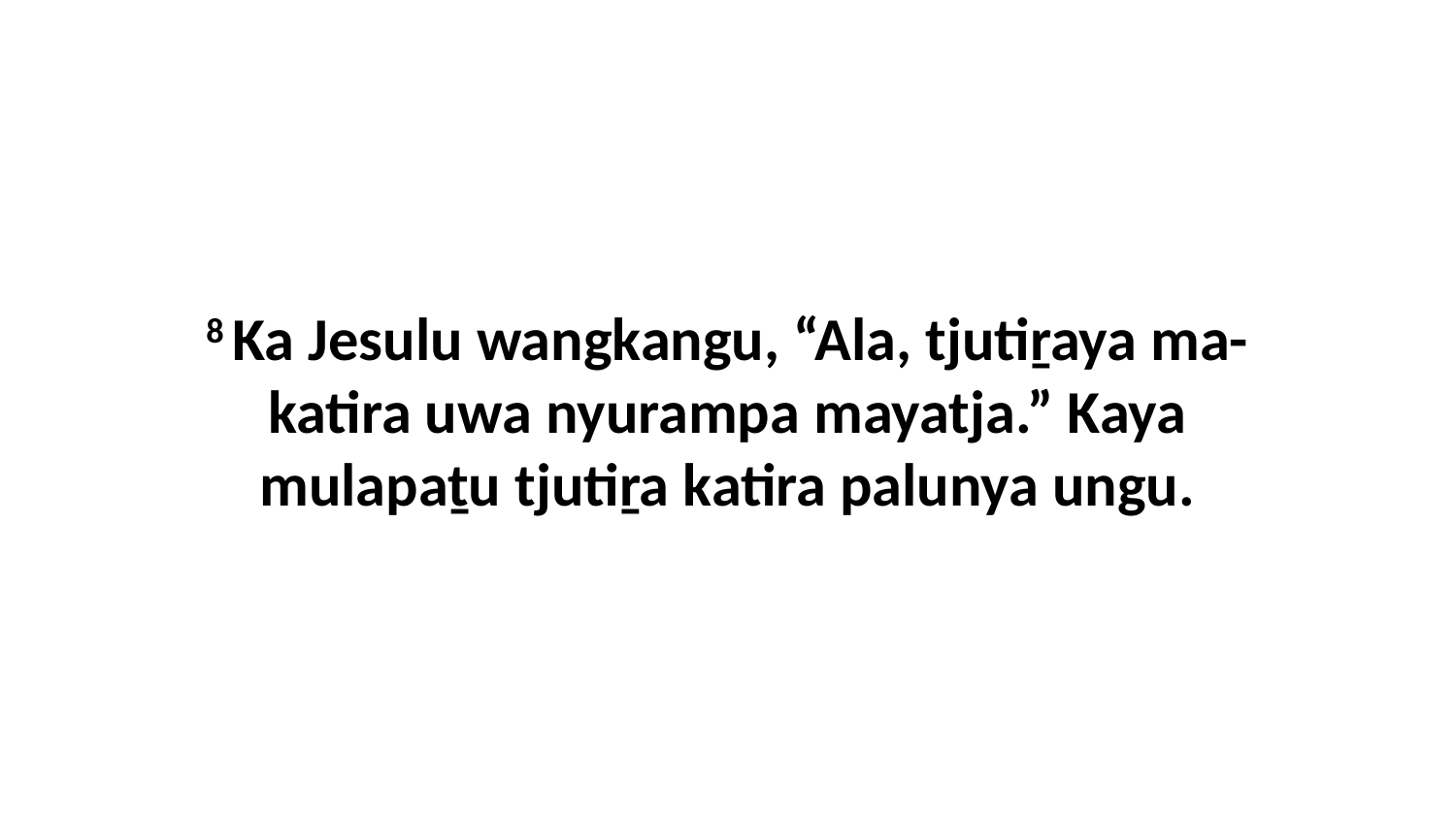

8 Ka Jesulu wangkangu, “Ala, tjutiṟaya ma-katira uwa nyurampa mayatja.” Kaya mulapaṯu tjutiṟa katira palunya ungu.